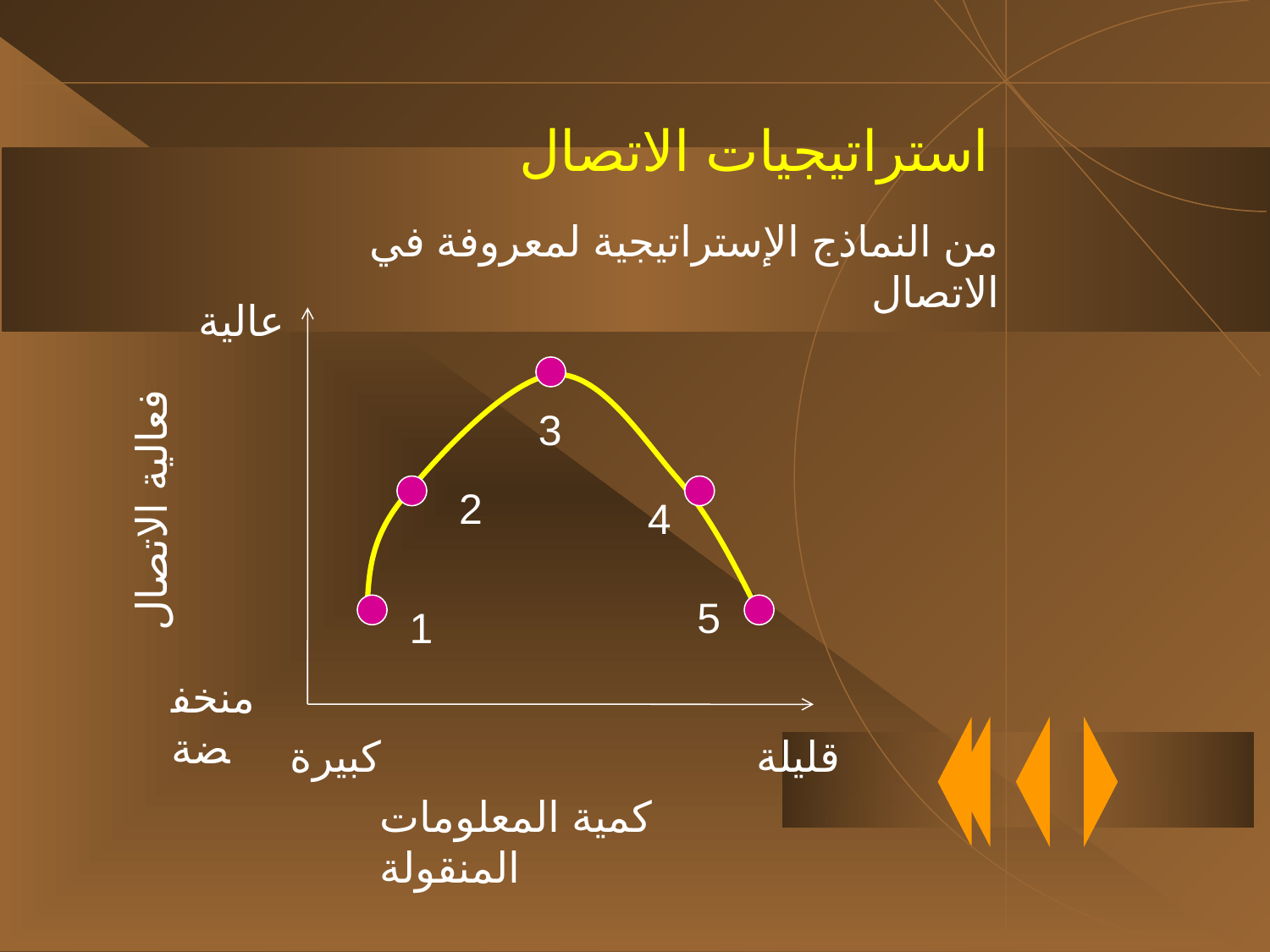

استراتيجيات الاتصال
من النماذج الإستراتيجية لمعروفة في الاتصال
عالية

فعالية الاتصال
منخفضة
كبيرة
قليلة
كمية المعلومات المنقولة
3
2
4
5
1